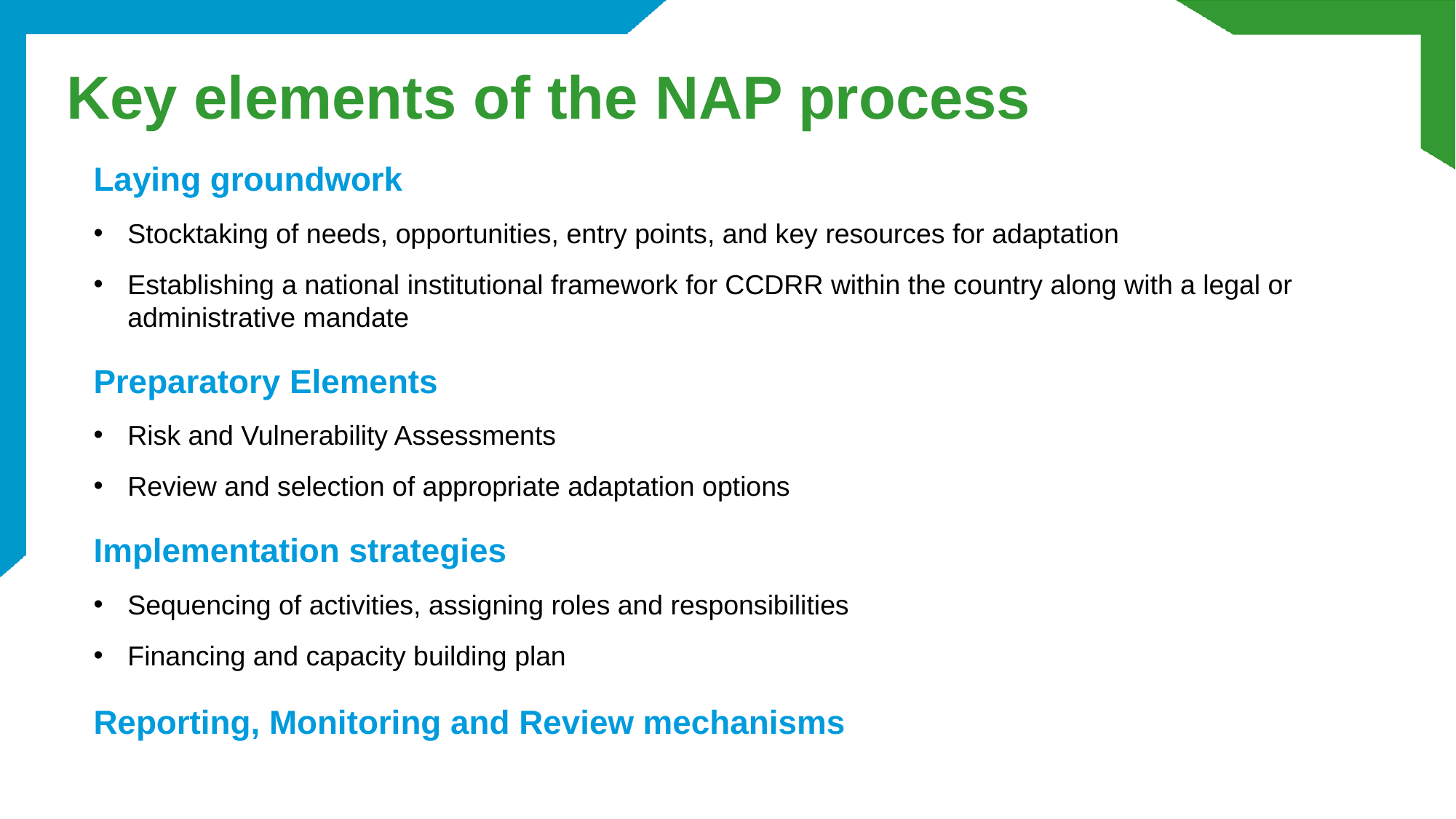

# Key elements of the NAP process
Laying groundwork
Stocktaking of needs, opportunities, entry points, and key resources for adaptation
Establishing a national institutional framework for CCDRR within the country along with a legal or administrative mandate
Preparatory Elements
Risk and Vulnerability Assessments
Review and selection of appropriate adaptation options
Implementation strategies
Sequencing of activities, assigning roles and responsibilities
Financing and capacity building plan
Reporting, Monitoring and Review mechanisms